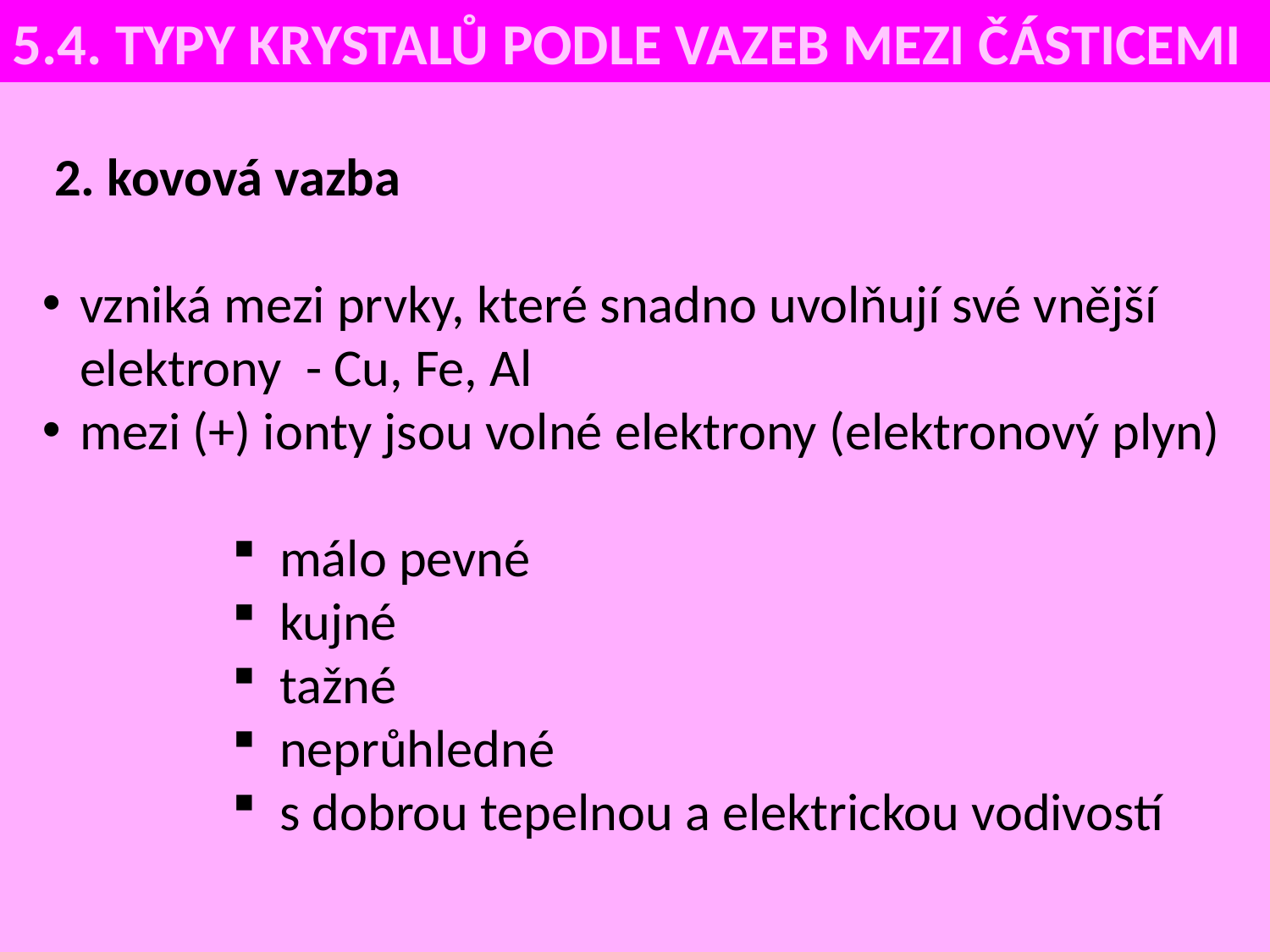

5.4. TYPY KRYSTALŮ PODLE VAZEB MEZI ČÁSTICEMI
 2. kovová vazba
vzniká mezi prvky, které snadno uvolňují své vnější elektrony  - Cu, Fe, Al
mezi (+) ionty jsou volné elektrony (elektronový plyn)
málo pevné
kujné
tažné
neprůhledné
s dobrou tepelnou a elektrickou vodivostí